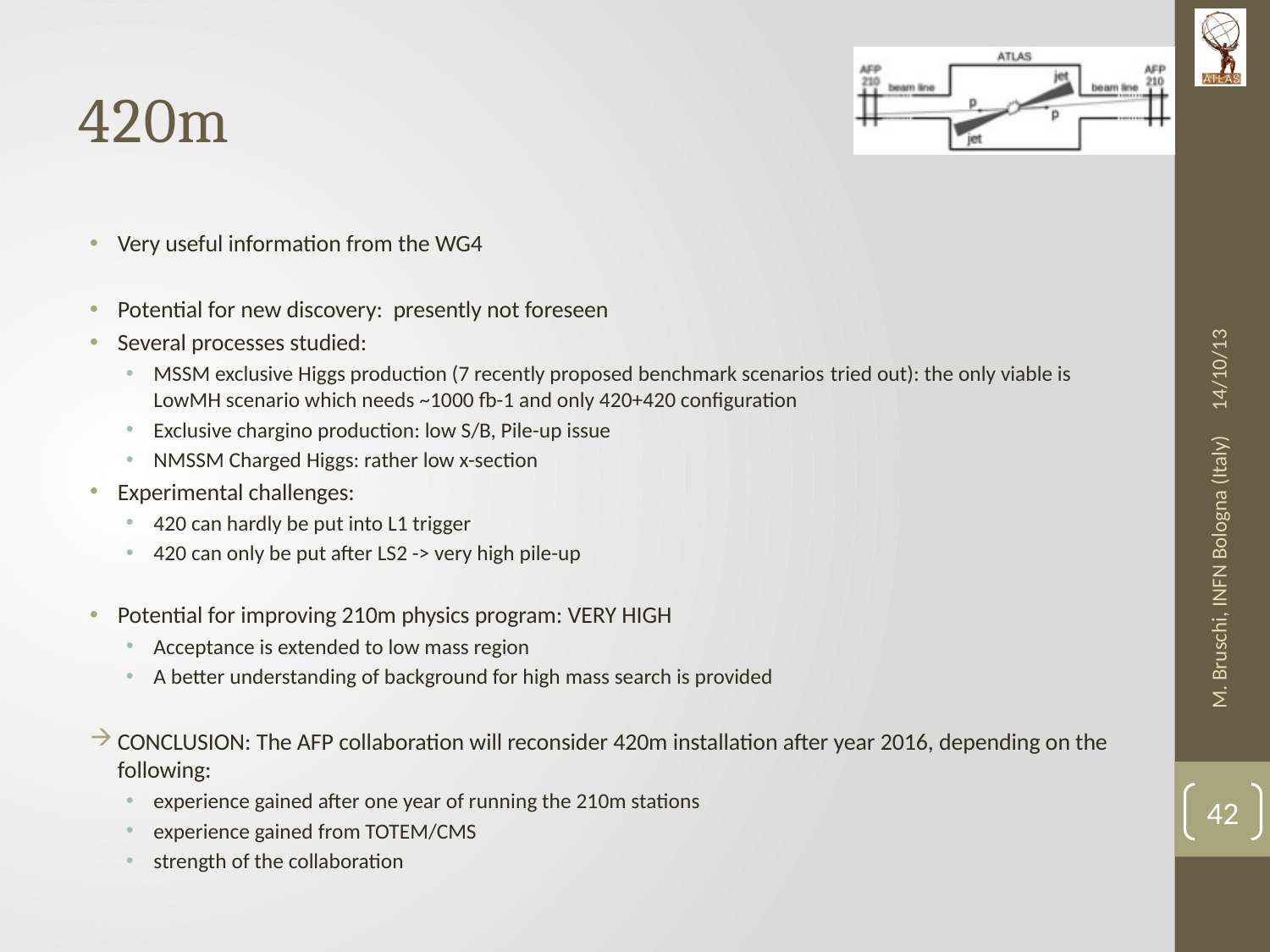

# 420m
Very useful information from the WG4

Potential for new discovery:  presently not foreseen
Several processes studied:
MSSM exclusive Higgs production (7 recently proposed benchmark scenarios tried out): the only viable is LowMH scenario which needs ~1000 fb-1 and only 420+420 configuration
Exclusive chargino production: low S/B, Pile-up issue
NMSSM Charged Higgs: rather low x-section
Experimental challenges:
420 can hardly be put into L1 trigger
420 can only be put after LS2 -> very high pile-up

Potential for improving 210m physics program: VERY HIGH
Acceptance is extended to low mass region
A better understanding of background for high mass search is provided

CONCLUSION: The AFP collaboration will reconsider 420m installation after year 2016, depending on the following:
experience gained after one year of running the 210m stations
experience gained from TOTEM/CMS
strength of the collaboration
14/10/13
M. Bruschi, INFN Bologna (Italy)
42